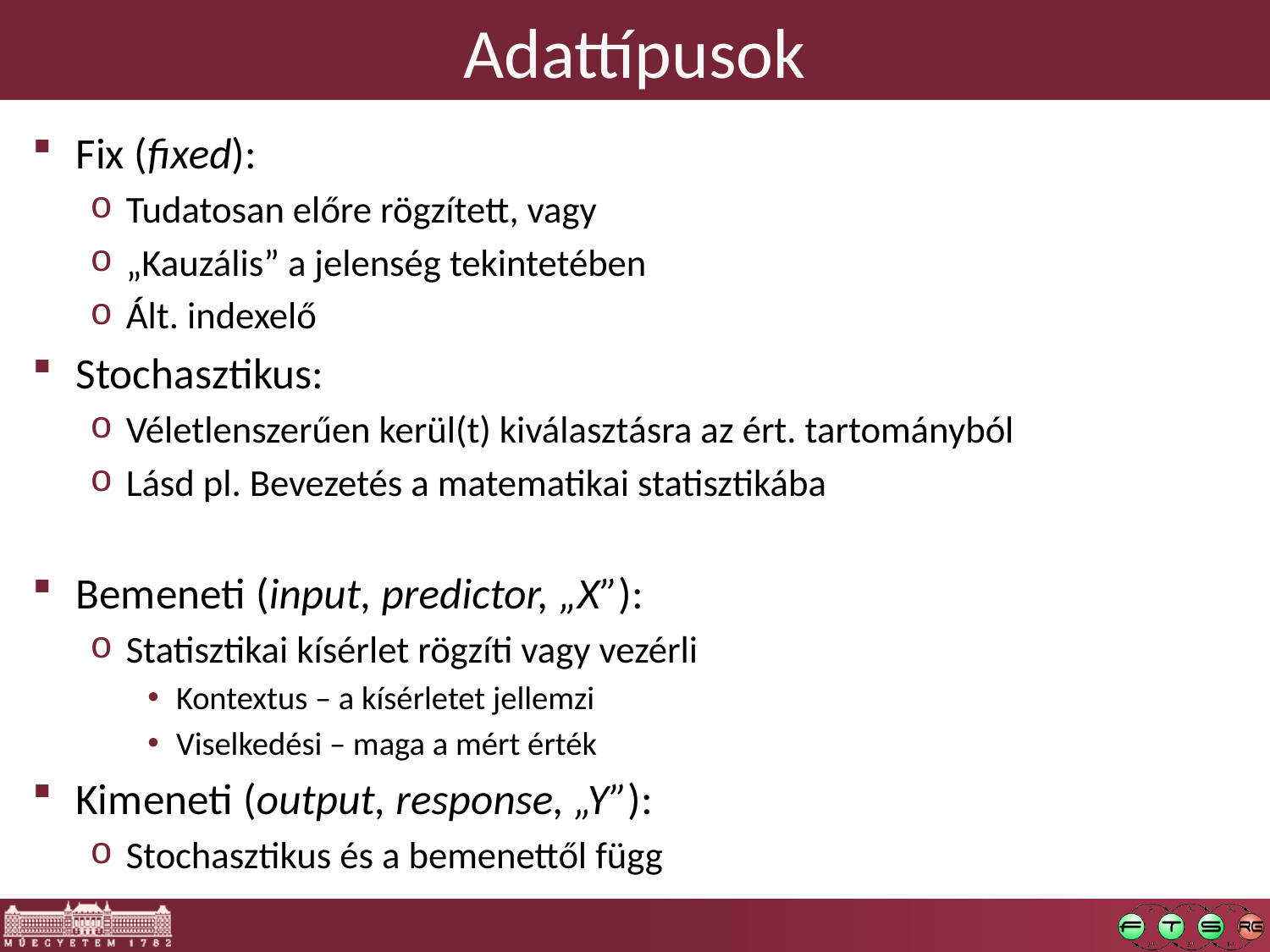

# Adattípusok
Fix (fixed):
Tudatosan előre rögzített, vagy
„Kauzális” a jelenség tekintetében
Ált. indexelő
Stochasztikus:
Véletlenszerűen kerül(t) kiválasztásra az ért. tartományból
Lásd pl. Bevezetés a matematikai statisztikába

Bemeneti (input, predictor, „X”):
Statisztikai kísérlet rögzíti vagy vezérli
Kontextus – a kísérletet jellemzi
Viselkedési – maga a mért érték
Kimeneti (output, response, „Y”):
Stochasztikus és a bemenettől függ